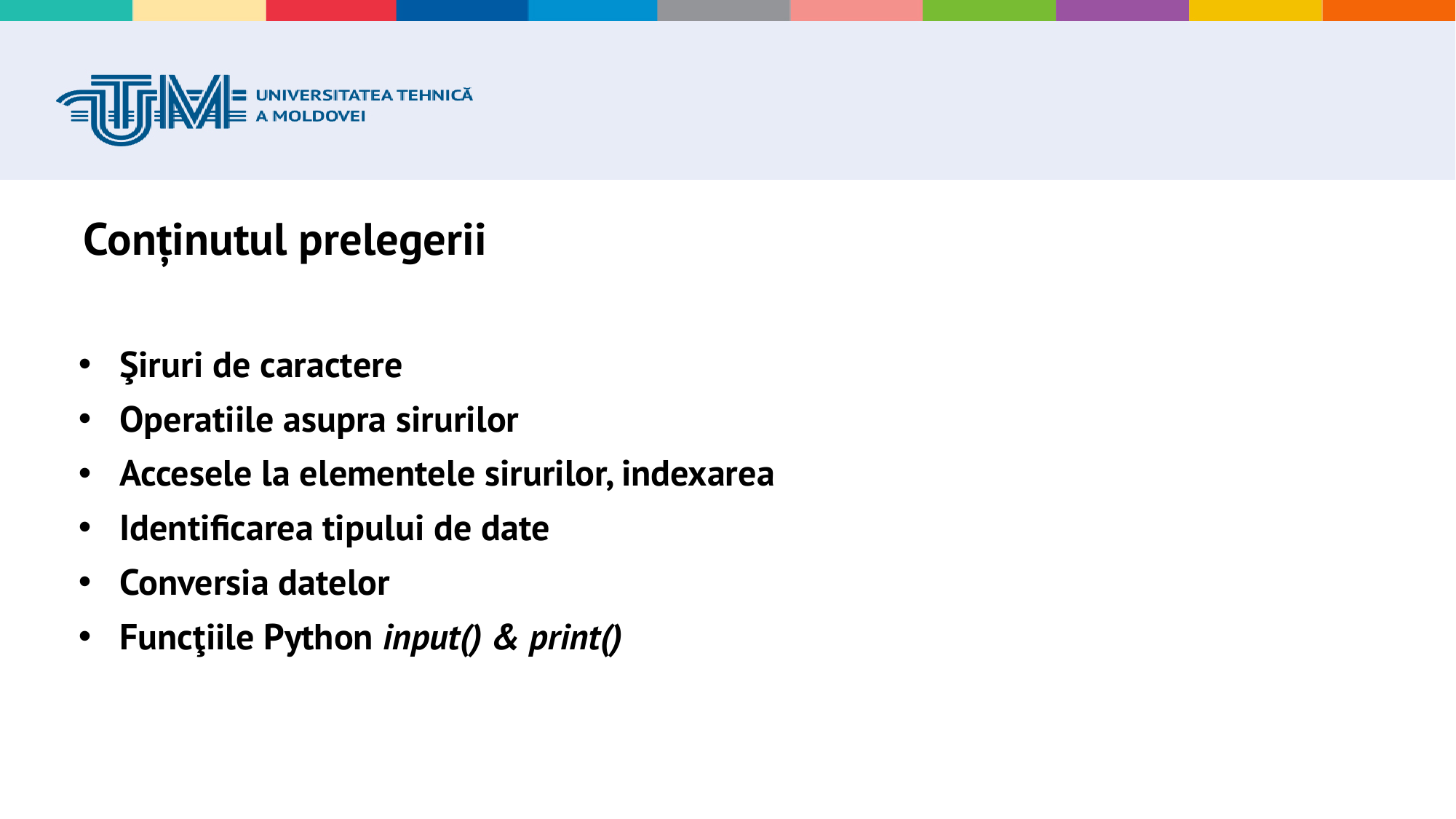

# Conținutul prelegerii

Şiruri de caractere
Operatiile asupra sirurilor
Accesele la elementele sirurilor, indexarea
Identificarea tipului de date
Conversia datelor
Funcţiile Python input() & print()